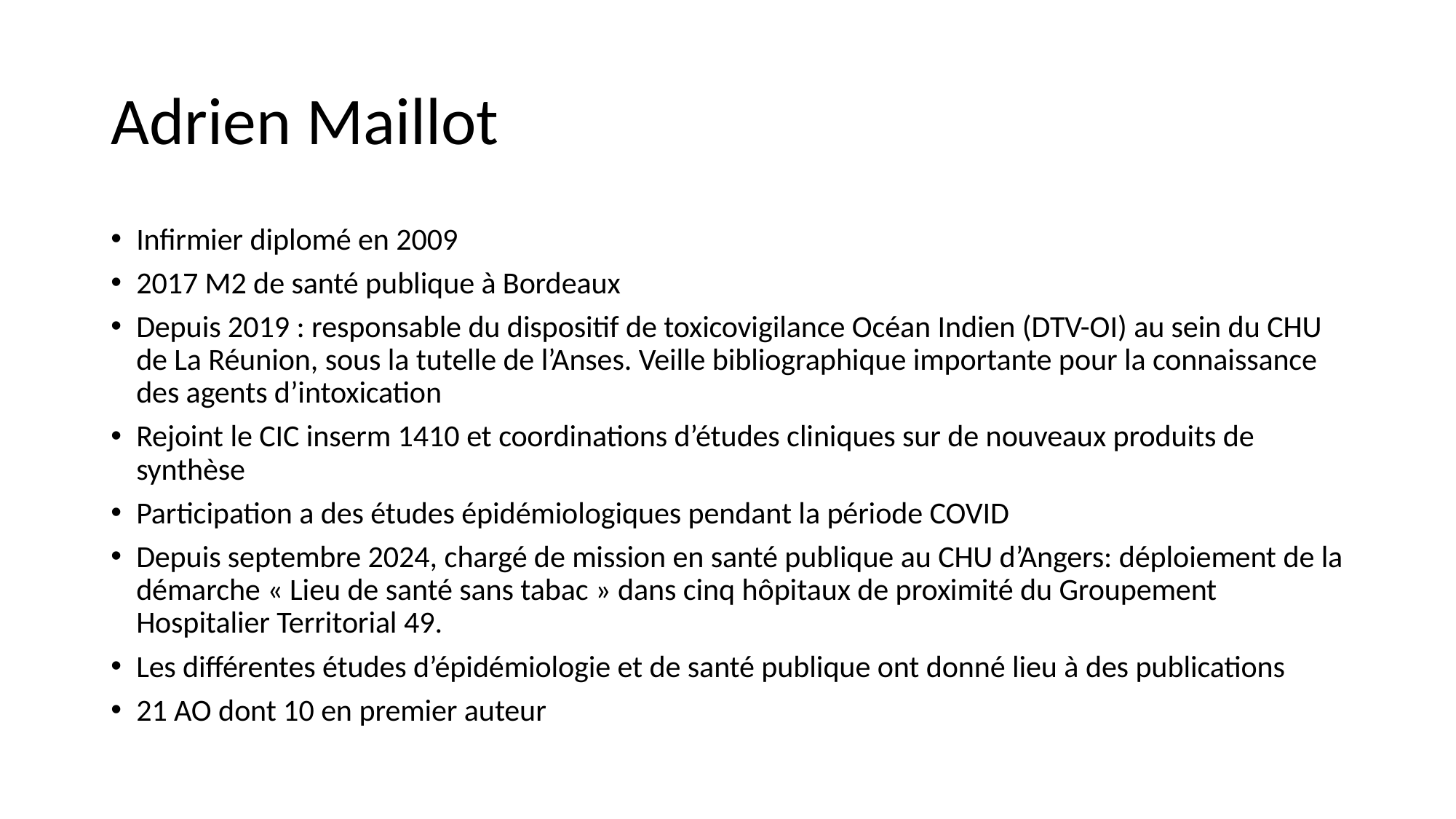

# Adrien Maillot
Infirmier diplomé en 2009
2017 M2 de santé publique à Bordeaux
Depuis 2019 : responsable du dispositif de toxicovigilance Océan Indien (DTV-OI) au sein du CHU de La Réunion, sous la tutelle de l’Anses. Veille bibliographique importante pour la connaissance des agents d’intoxication
Rejoint le CIC inserm 1410 et coordinations d’études cliniques sur de nouveaux produits de synthèse
Participation a des études épidémiologiques pendant la période COVID
Depuis septembre 2024, chargé de mission en santé publique au CHU d’Angers: déploiement de la démarche « Lieu de santé sans tabac » dans cinq hôpitaux de proximité du Groupement Hospitalier Territorial 49.
Les différentes études d’épidémiologie et de santé publique ont donné lieu à des publications
21 AO dont 10 en premier auteur